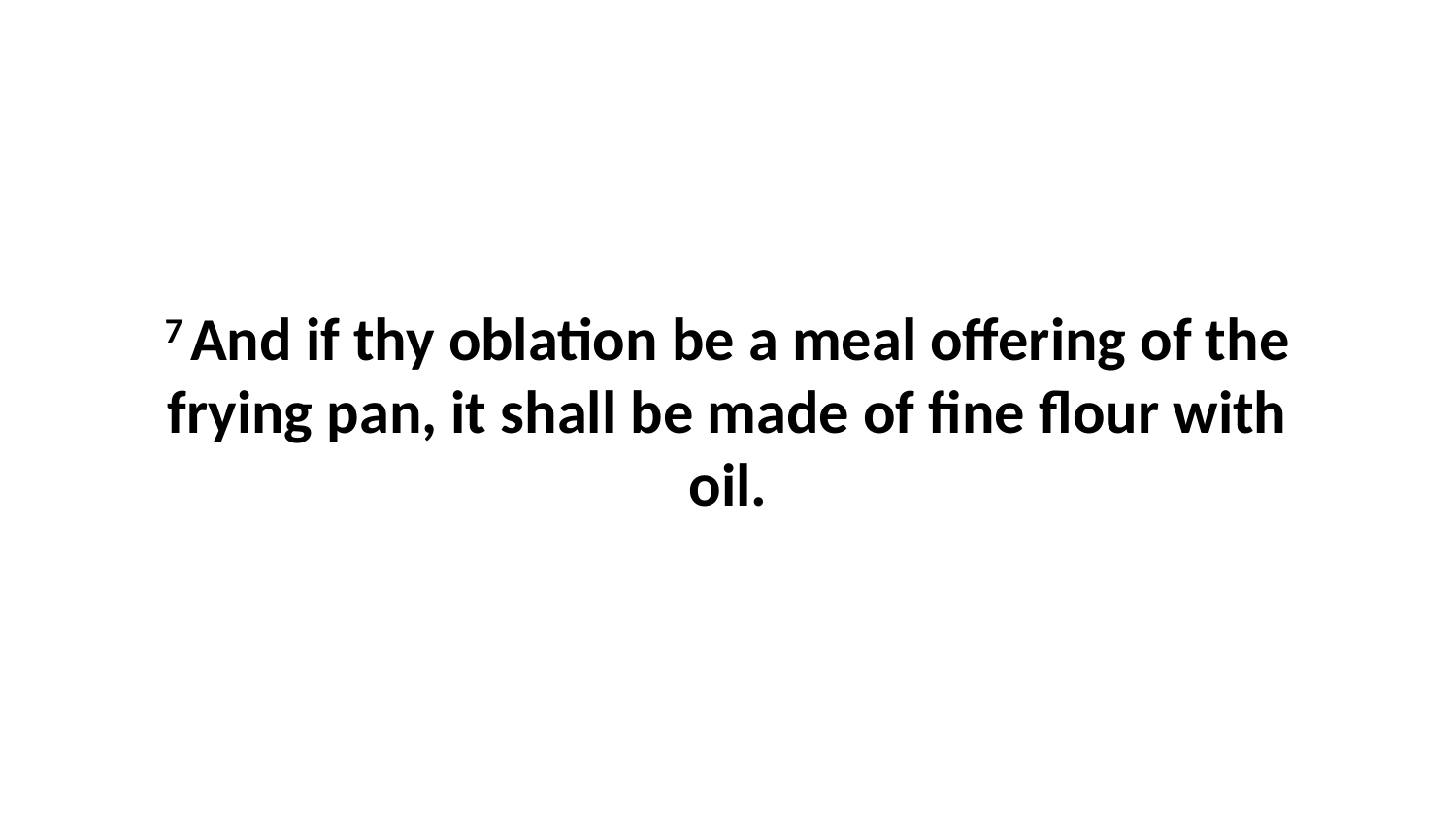

7 And if thy oblation be a meal offering of the frying pan, it shall be made of fine flour with oil.